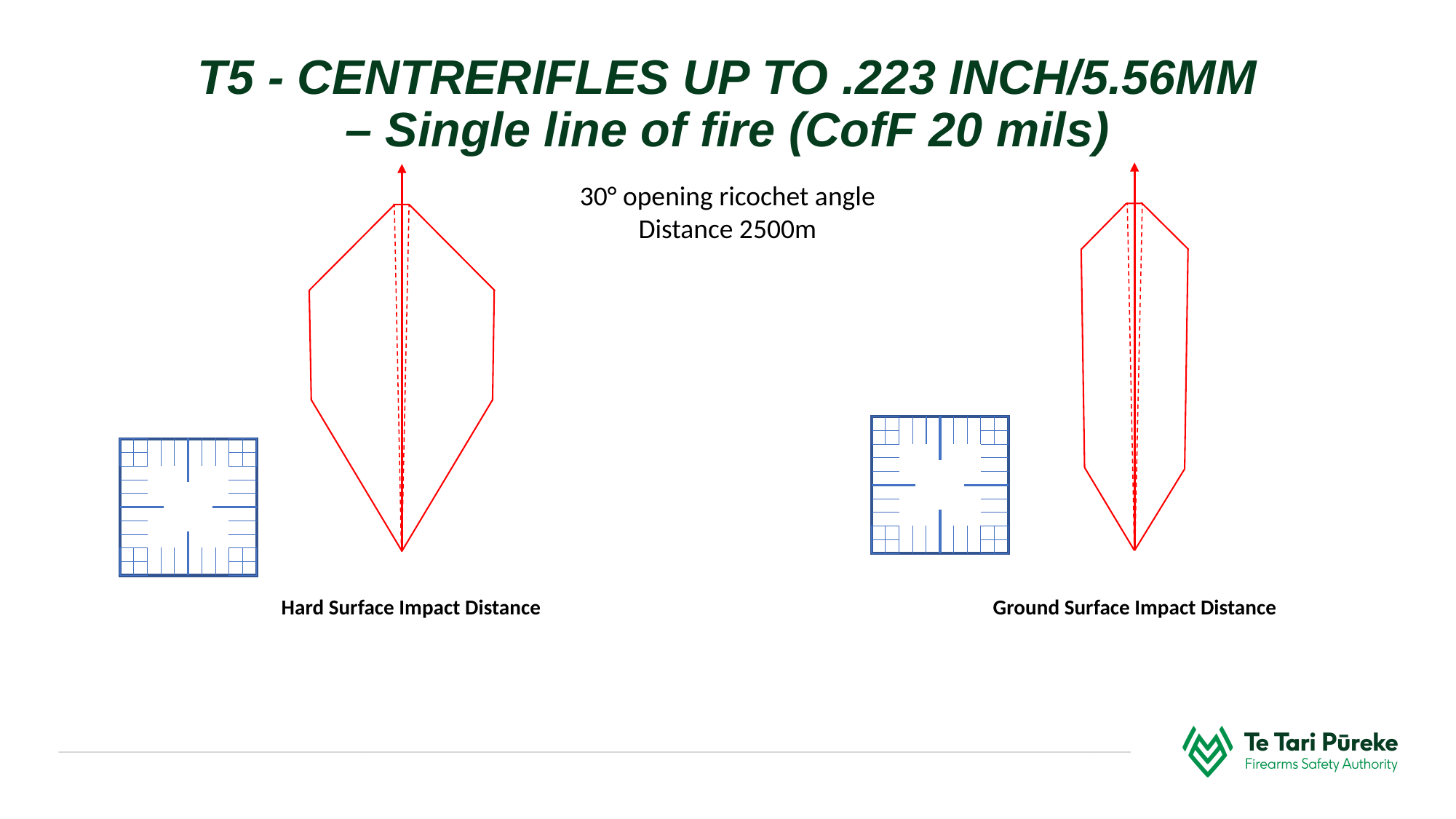

T5 - CENTRERIFLES UP TO .223 INCH/5.56MM
– Single line of fire (CofF 20 mils)

30° opening ricochet angle
Distance 2500m
Hard Surface Impact Distance
Ground Surface Impact Distance